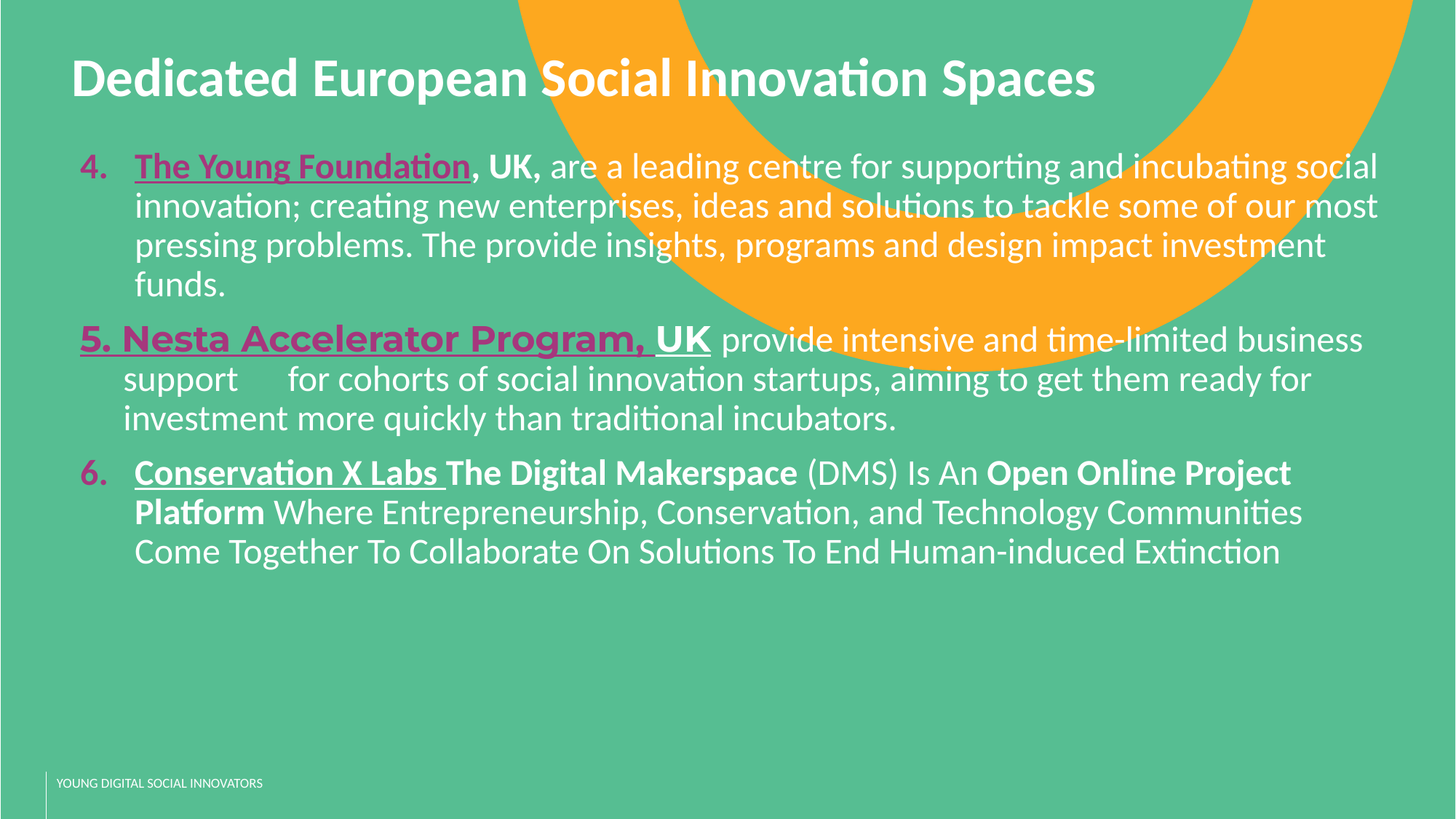

Dedicated European Social Innovation Spaces
The Young Foundation, UK, are a leading centre for supporting and incubating social innovation; creating new enterprises, ideas and solutions to tackle some of our most pressing problems. The provide insights, programs and design impact investment funds.
5. Nesta Accelerator Program, UK provide intensive and time-limited business support      for cohorts of social innovation startups, aiming to get them ready for investment more quickly than traditional incubators.
Conservation X Labs The Digital Makerspace (DMS) Is An Open Online Project Platform Where Entrepreneurship, Conservation, and Technology Communities Come Together To Collaborate On Solutions To End Human-induced Extinction